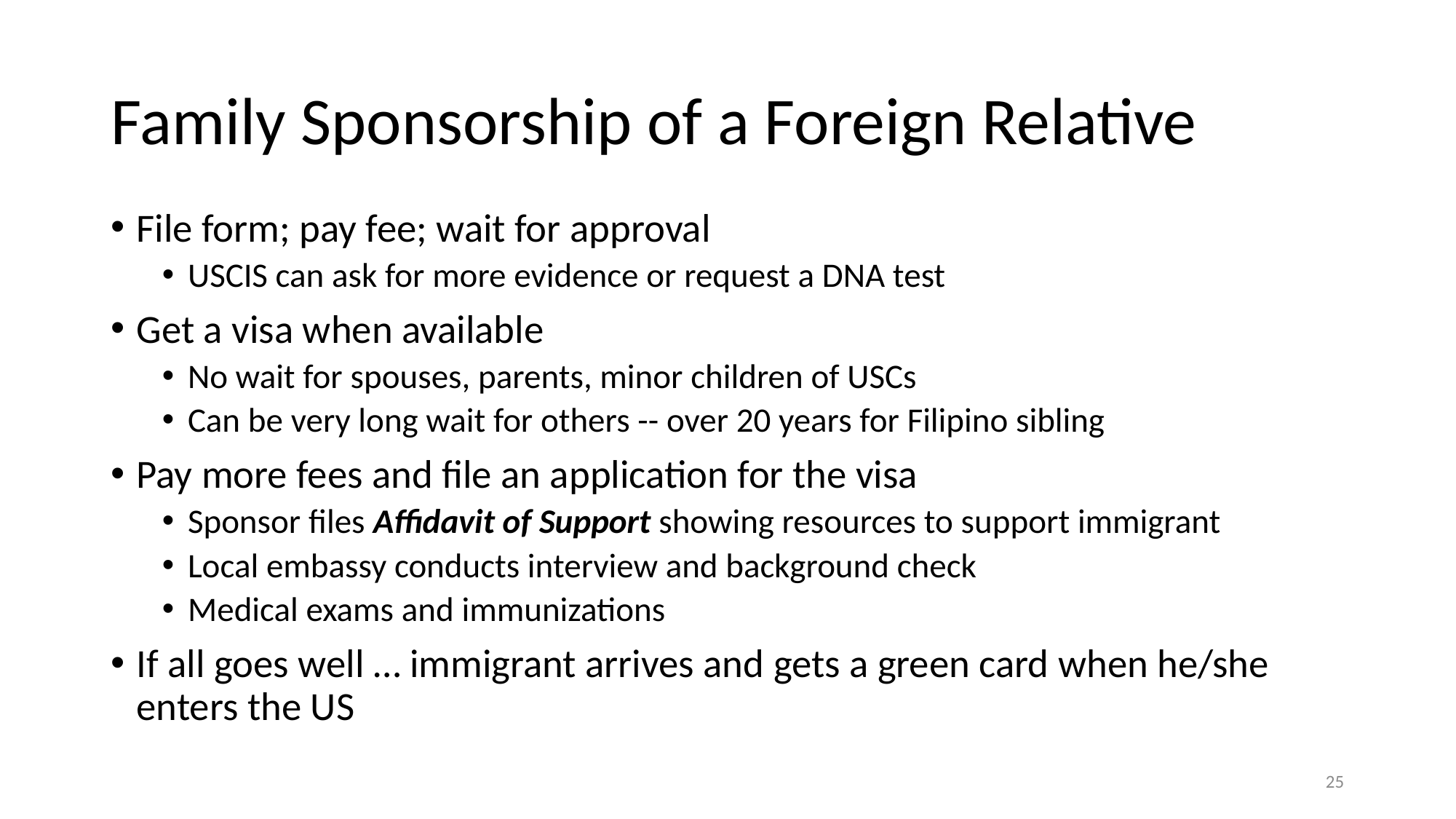

# Family Sponsorship of a Foreign Relative
File form; pay fee; wait for approval
USCIS can ask for more evidence or request a DNA test
Get a visa when available
No wait for spouses, parents, minor children of USCs
Can be very long wait for others -- over 20 years for Filipino sibling
Pay more fees and file an application for the visa
Sponsor files Affidavit of Support showing resources to support immigrant
Local embassy conducts interview and background check
Medical exams and immunizations
If all goes well … immigrant arrives and gets a green card when he/she enters the US
25